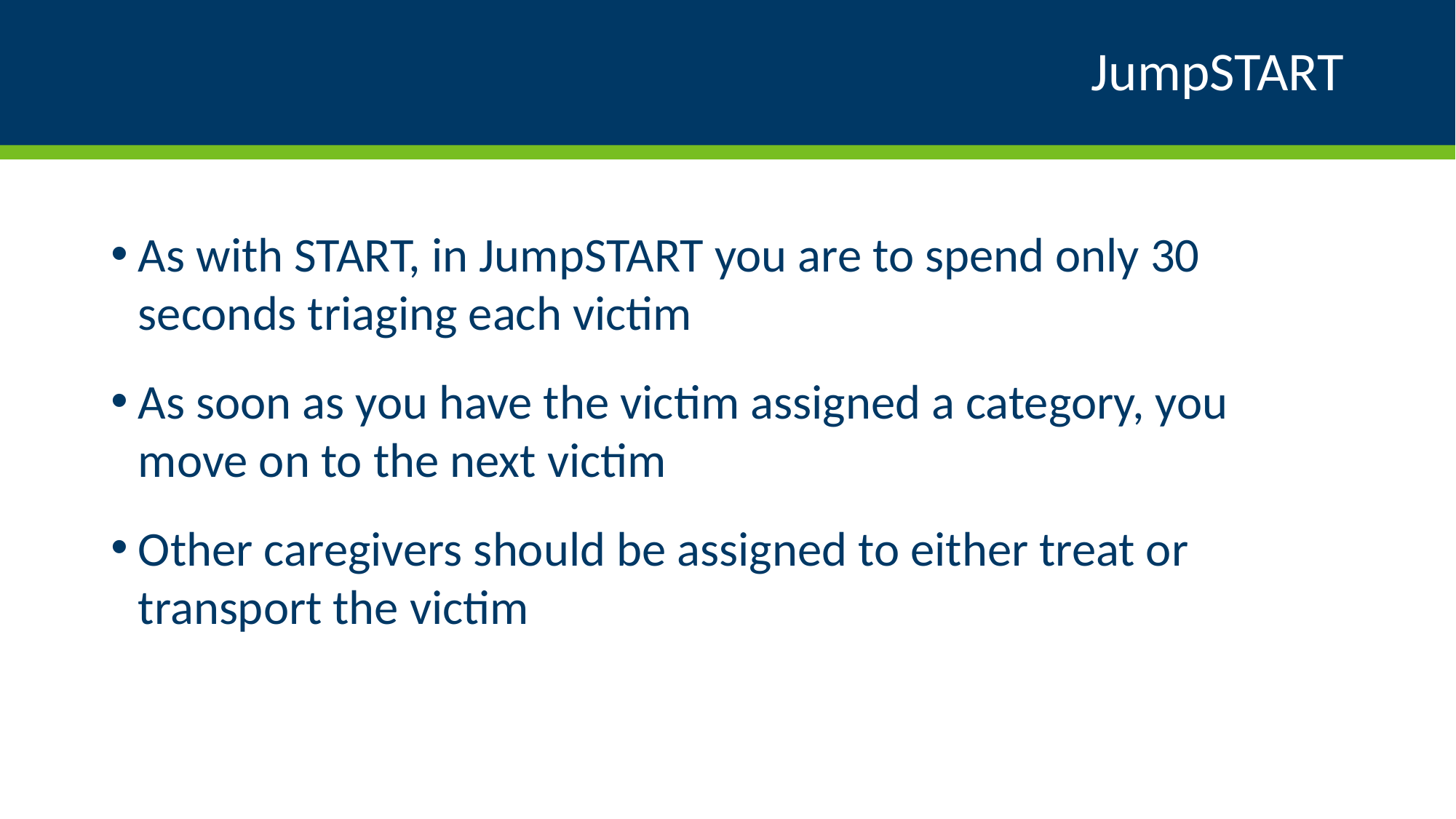

# JumpSTART
As with START, in JumpSTART you are to spend only 30 seconds triaging each victim
As soon as you have the victim assigned a category, you move on to the next victim
Other caregivers should be assigned to either treat or transport the victim